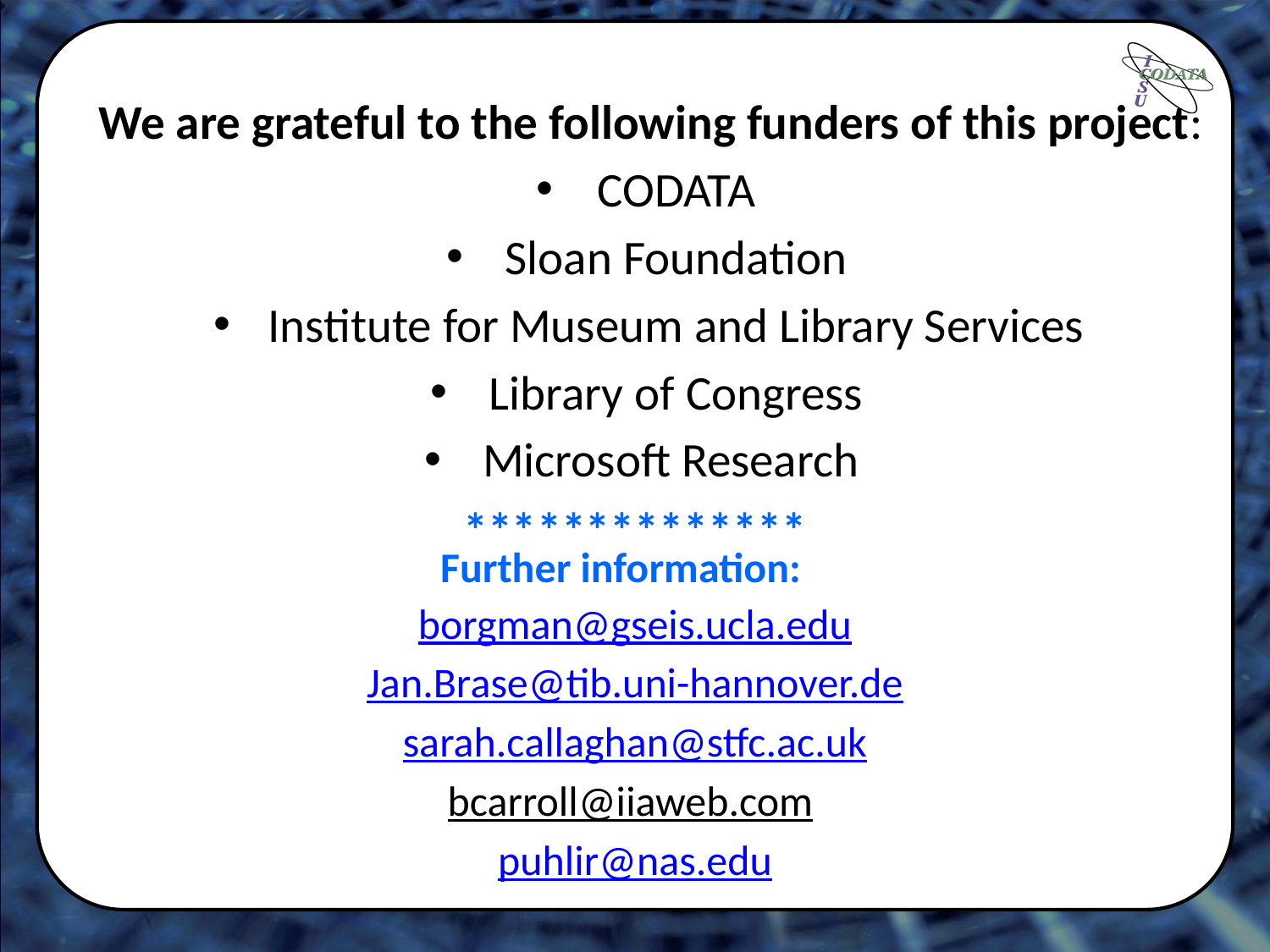

We are grateful to the following funders of this project:
CODATA
Sloan Foundation
Institute for Museum and Library Services
Library of Congress
Microsoft Research
**************
Further information:
borgman@gseis.ucla.edu
Jan.Brase@tib.uni-hannover.de
sarah.callaghan@stfc.ac.uk
bcarroll@iiaweb.com
puhlir@nas.edu